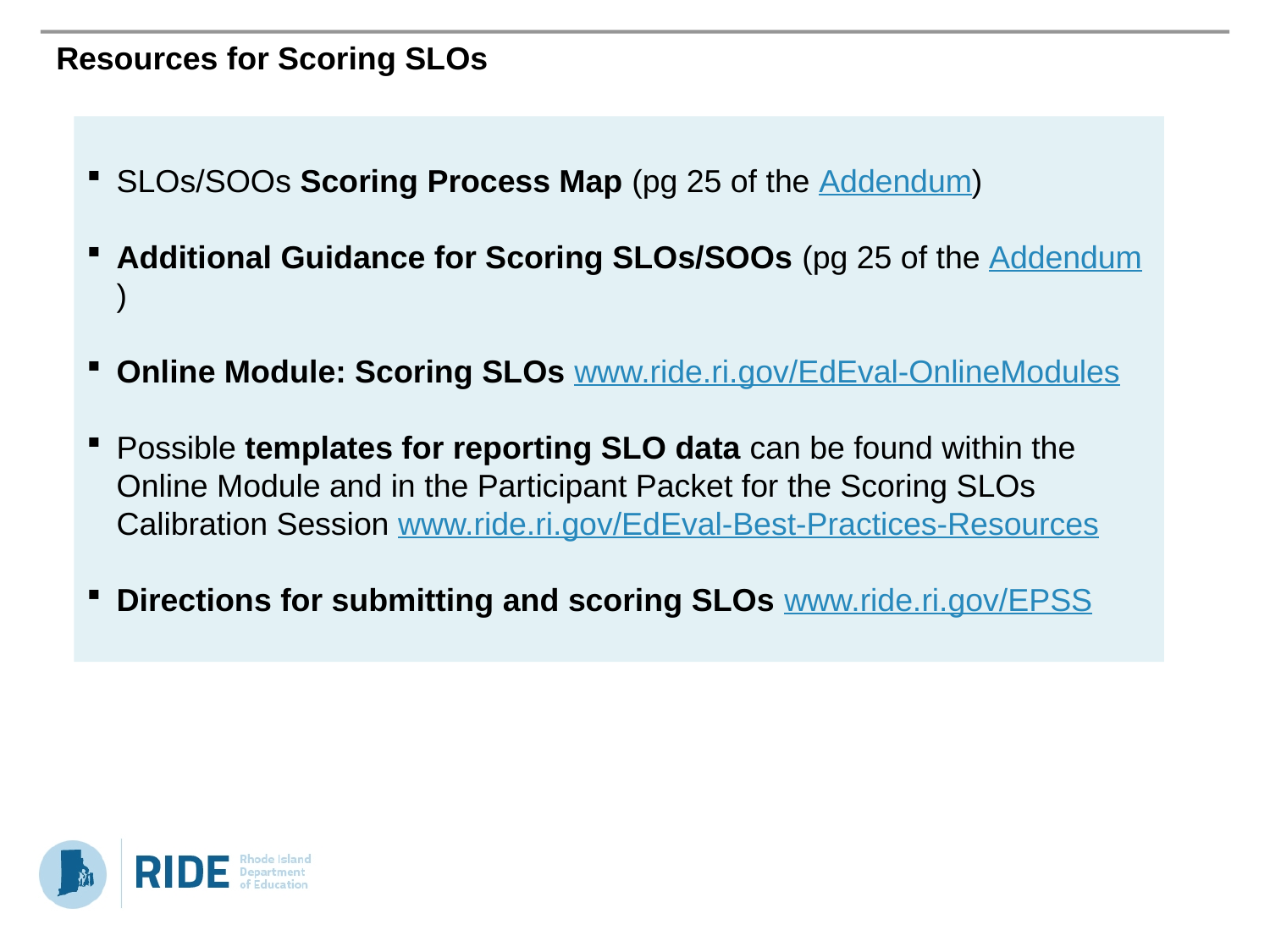

# Resources for Scoring SLOs

SLOs/SOOs Scoring Process Map (pg 25 of the Addendum)

Additional Guidance for Scoring SLOs/SOOs (pg 25 of the Addendum)

Online Module: Scoring SLOs www.ride.ri.gov/EdEval-OnlineModules

Possible templates for reporting SLO data can be found within the Online Module and in the Participant Packet for the Scoring SLOs Calibration Session www.ride.ri.gov/EdEval-Best-Practices-Resources

Directions for submitting and scoring SLOs www.ride.ri.gov/EPSS